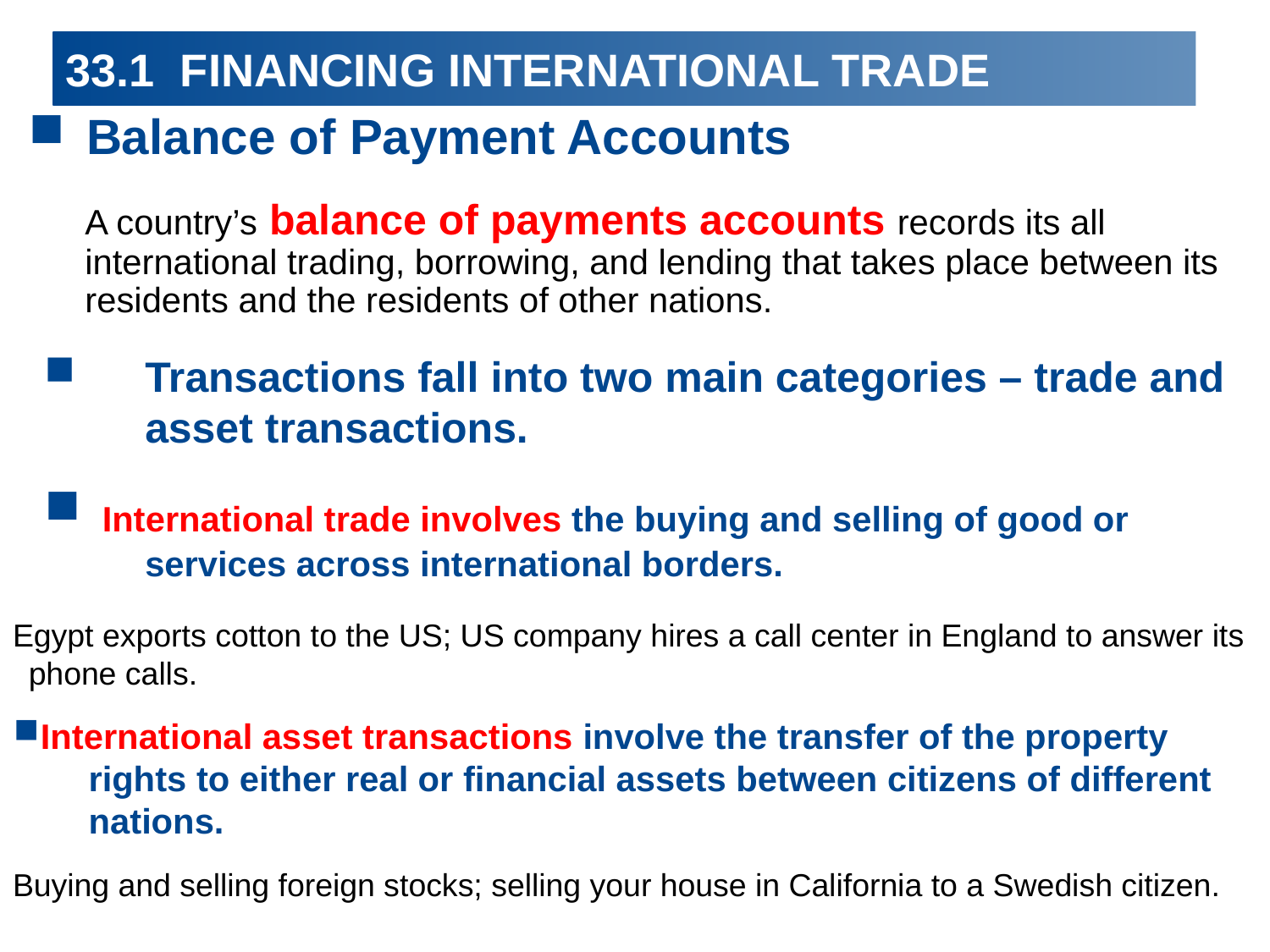

# 33.1  FINANCING INTERNATIONAL TRADE
 Balance of Payment Accounts
	A country’s balance of payments accounts records its all international trading, borrowing, and lending that takes place between its residents and the residents of other nations.
	Transactions fall into two main categories – trade and asset transactions.
 International trade involves the buying and selling of good or services across international borders.
Egypt exports cotton to the US; US company hires a call center in England to answer its phone calls.
International asset transactions involve the transfer of the property rights to either real or financial assets between citizens of different nations.
Buying and selling foreign stocks; selling your house in California to a Swedish citizen.